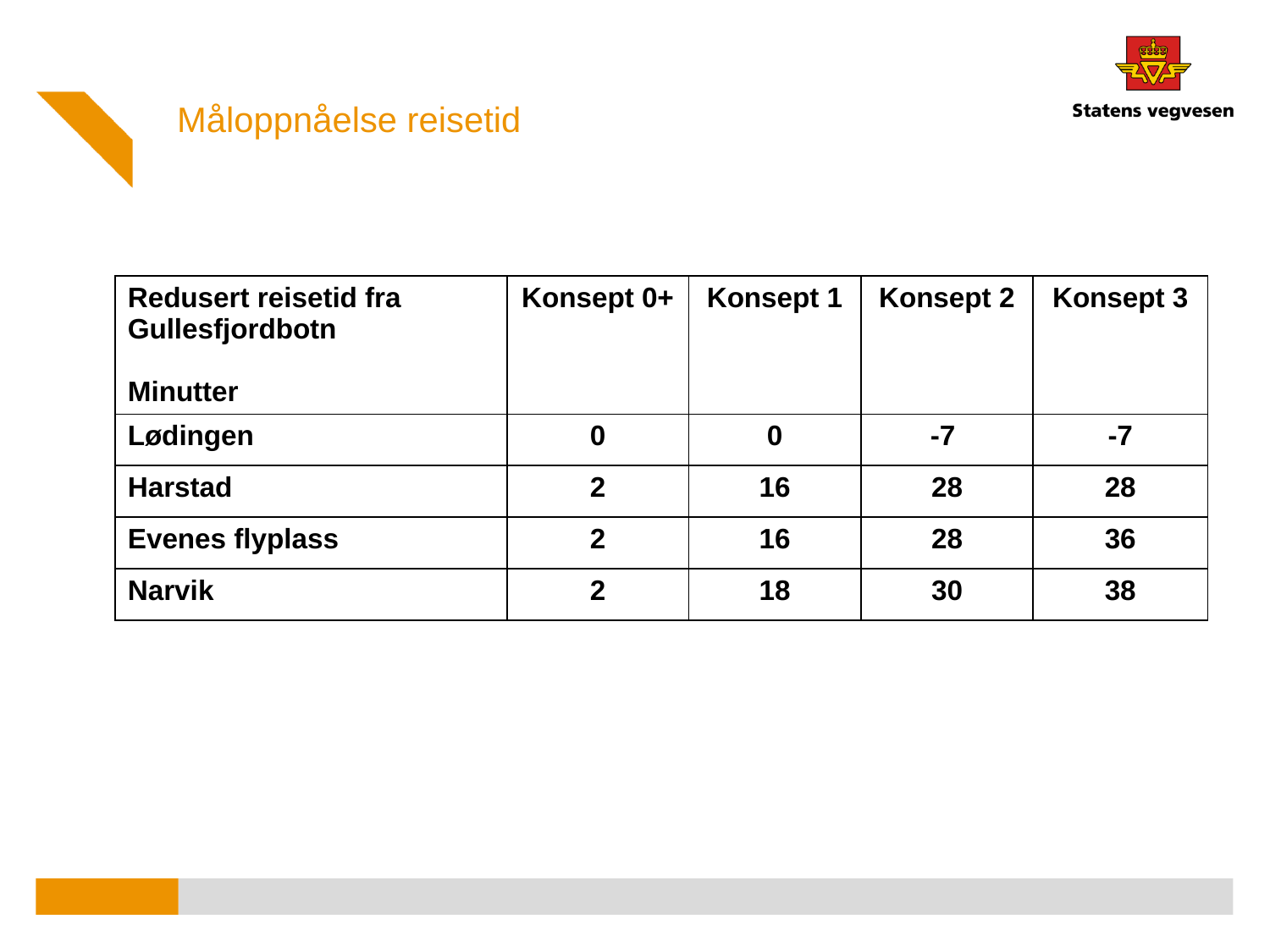

Måloppnåelse reisetid
#
| Redusert reisetid fra Gullesfjordbotn Minutter | Konsept 0+ | Konsept 1 | Konsept 2 | Konsept 3 |
| --- | --- | --- | --- | --- |
| Lødingen | 0 | 0 | -7 | -7 |
| Harstad | 2 | 16 | 28 | 28 |
| Evenes flyplass | 2 | 16 | 28 | 36 |
| Narvik | 2 | 18 | 30 | 38 |